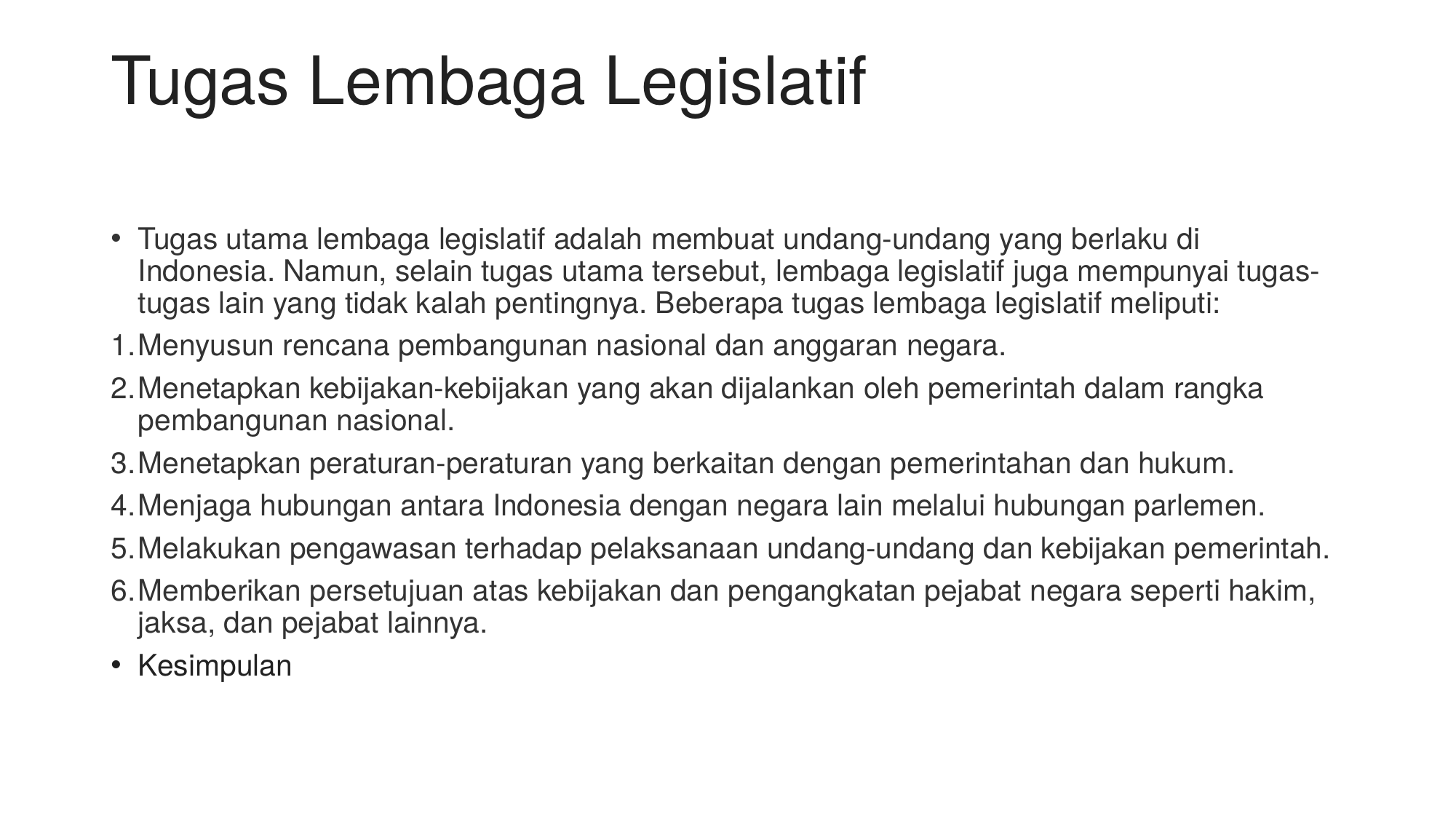

# Tugas Lembaga Legislatif
Tugas utama lembaga legislatif adalah membuat undang-undang yang berlaku di Indonesia. Namun, selain tugas utama tersebut, lembaga legislatif juga mempunyai tugas-tugas lain yang tidak kalah pentingnya. Beberapa tugas lembaga legislatif meliputi:
Menyusun rencana pembangunan nasional dan anggaran negara.
Menetapkan kebijakan-kebijakan yang akan dijalankan oleh pemerintah dalam rangka pembangunan nasional.
Menetapkan peraturan-peraturan yang berkaitan dengan pemerintahan dan hukum.
Menjaga hubungan antara Indonesia dengan negara lain melalui hubungan parlemen.
Melakukan pengawasan terhadap pelaksanaan undang-undang dan kebijakan pemerintah.
Memberikan persetujuan atas kebijakan dan pengangkatan pejabat negara seperti hakim, jaksa, dan pejabat lainnya.
Kesimpulan